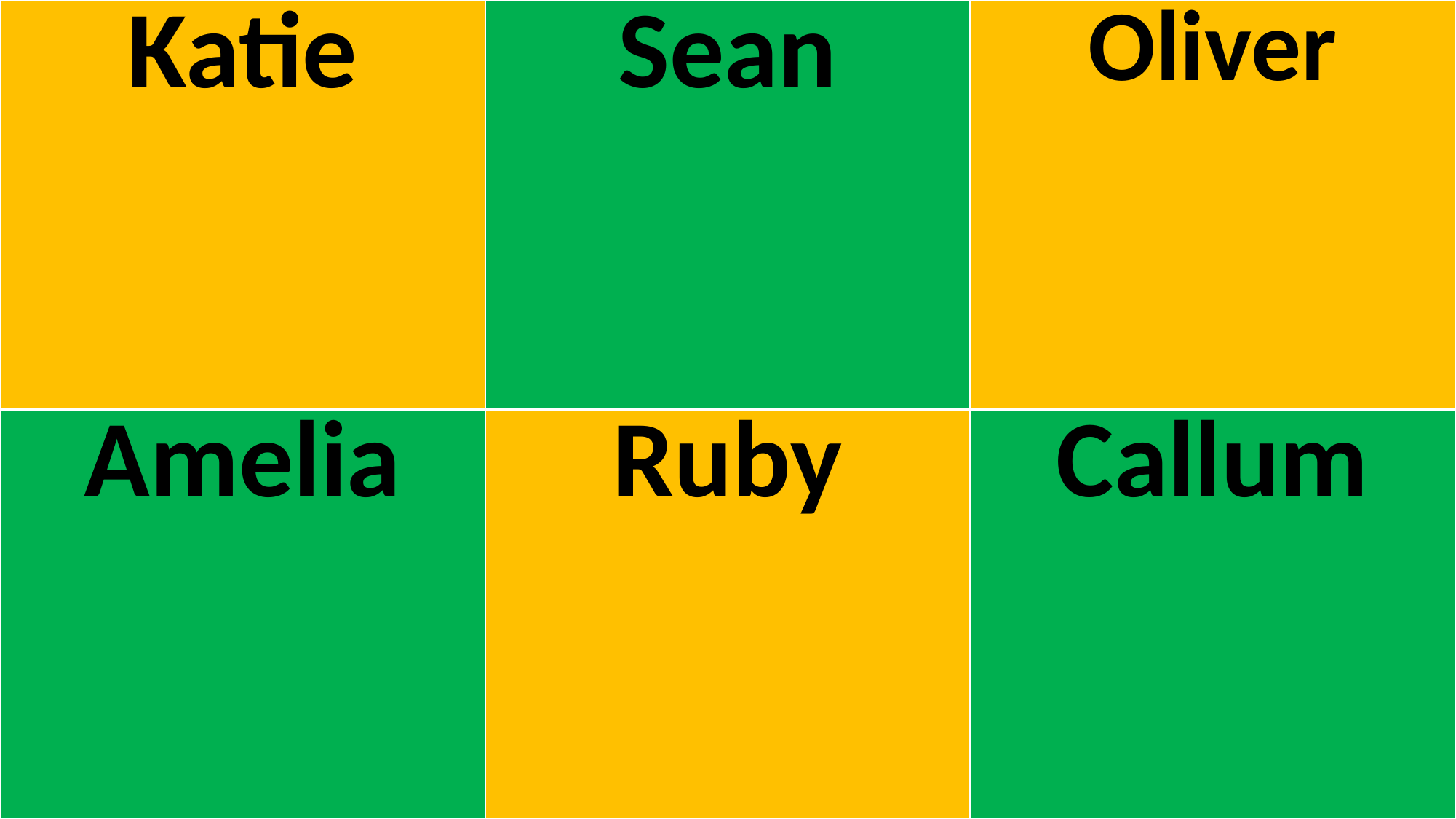

| Katie | Sean | Oliver |
| --- | --- | --- |
| Amelia | Ruby | Callum |